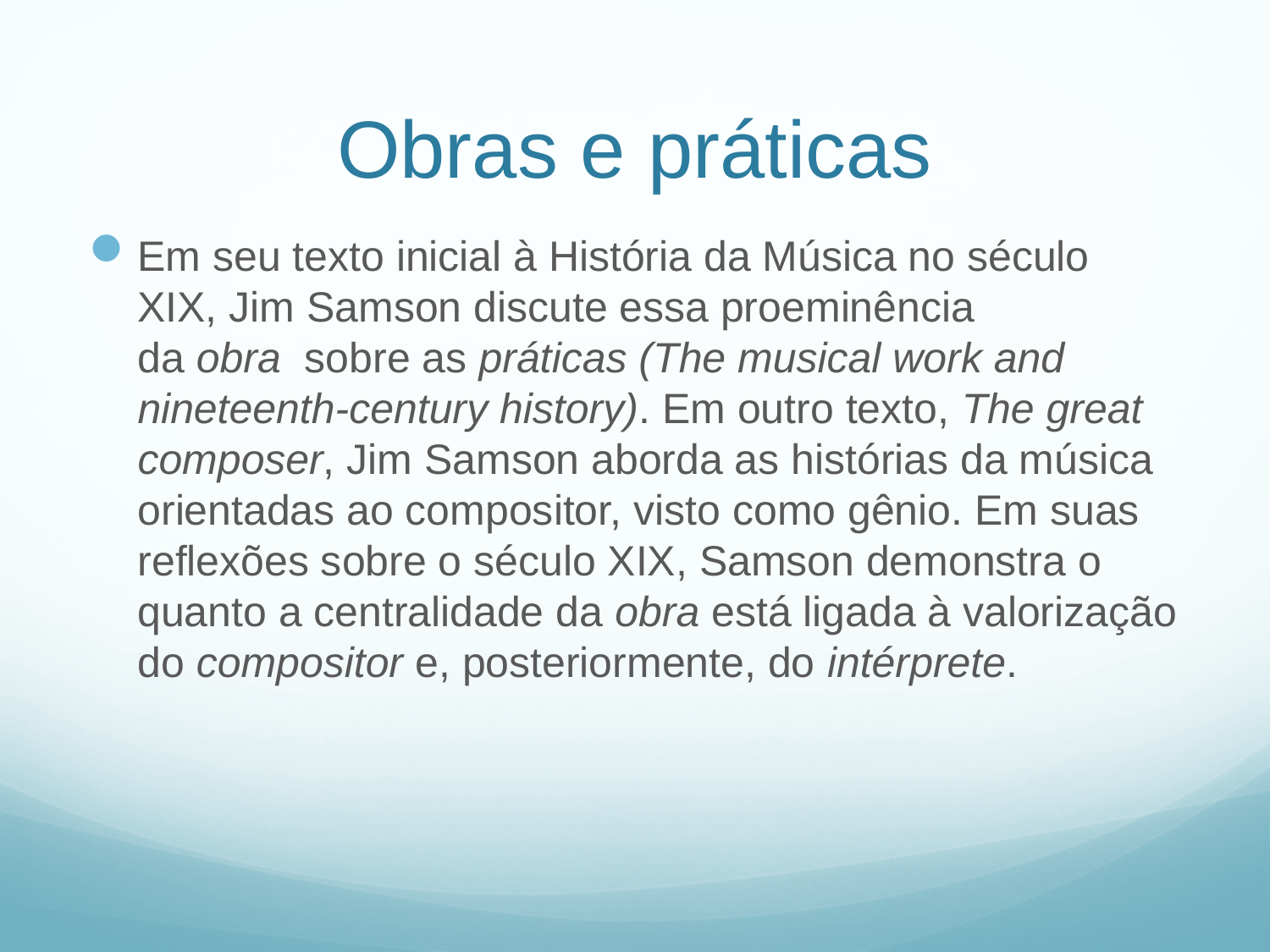

# Obras e práticas
Em seu texto inicial à História da Música no século XIX, Jim Samson discute essa proeminência da obra  sobre as práticas (The musical work and nineteenth-century history). Em outro texto, The great composer, Jim Samson aborda as histórias da música orientadas ao compositor, visto como gênio. Em suas reflexões sobre o século XIX, Samson demonstra o quanto a centralidade da obra está ligada à valorização do compositor e, posteriormente, do intérprete.